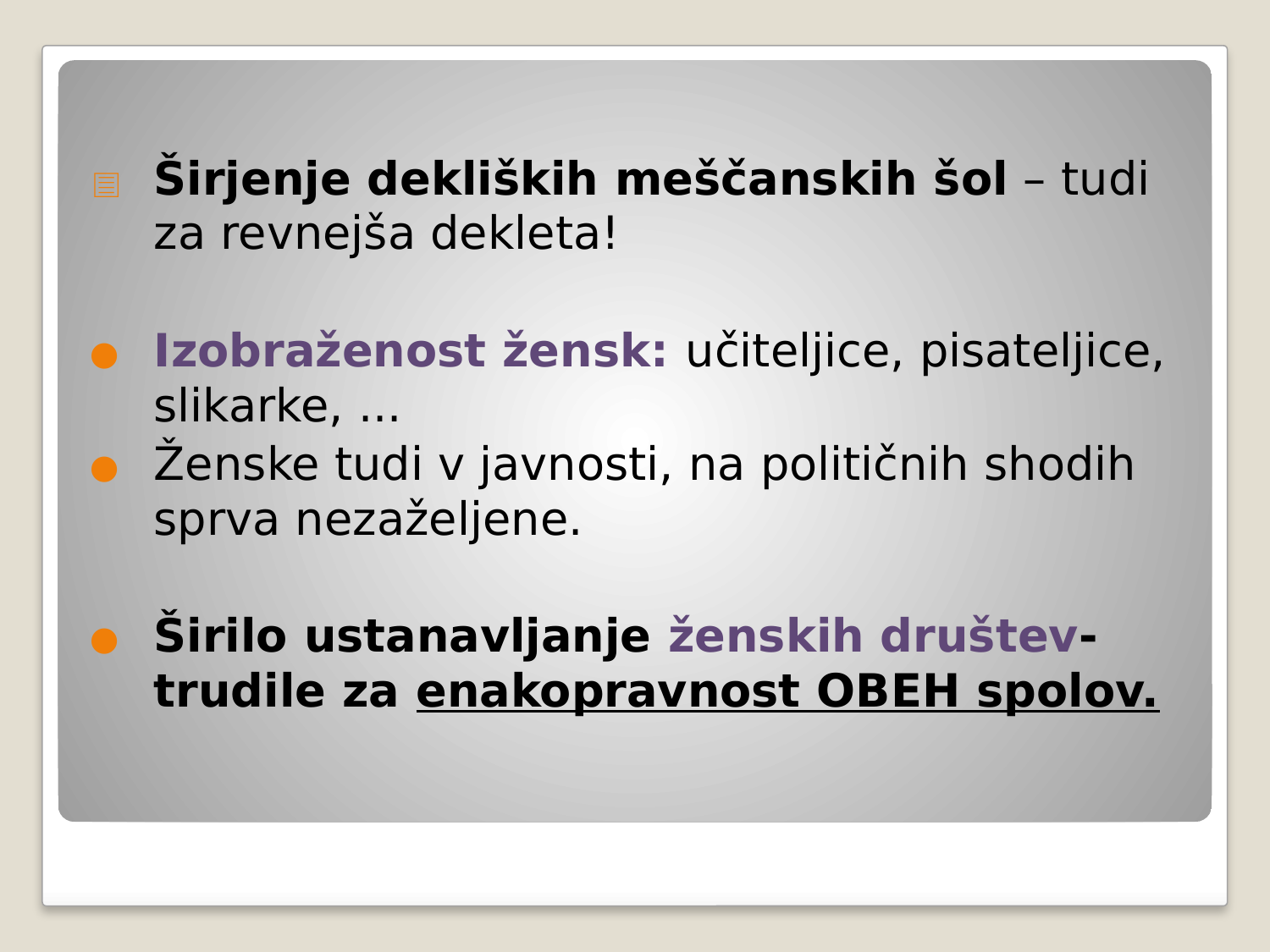

Širjenje dekliških meščanskih šol – tudi za revnejša dekleta!

Izobraženost žensk: učiteljice, pisateljice, slikarke, ...
Ženske tudi v javnosti, na političnih shodih sprva nezaželjene.

Širilo ustanavljanje ženskih društev-trudile za enakopravnost OBEH spolov.